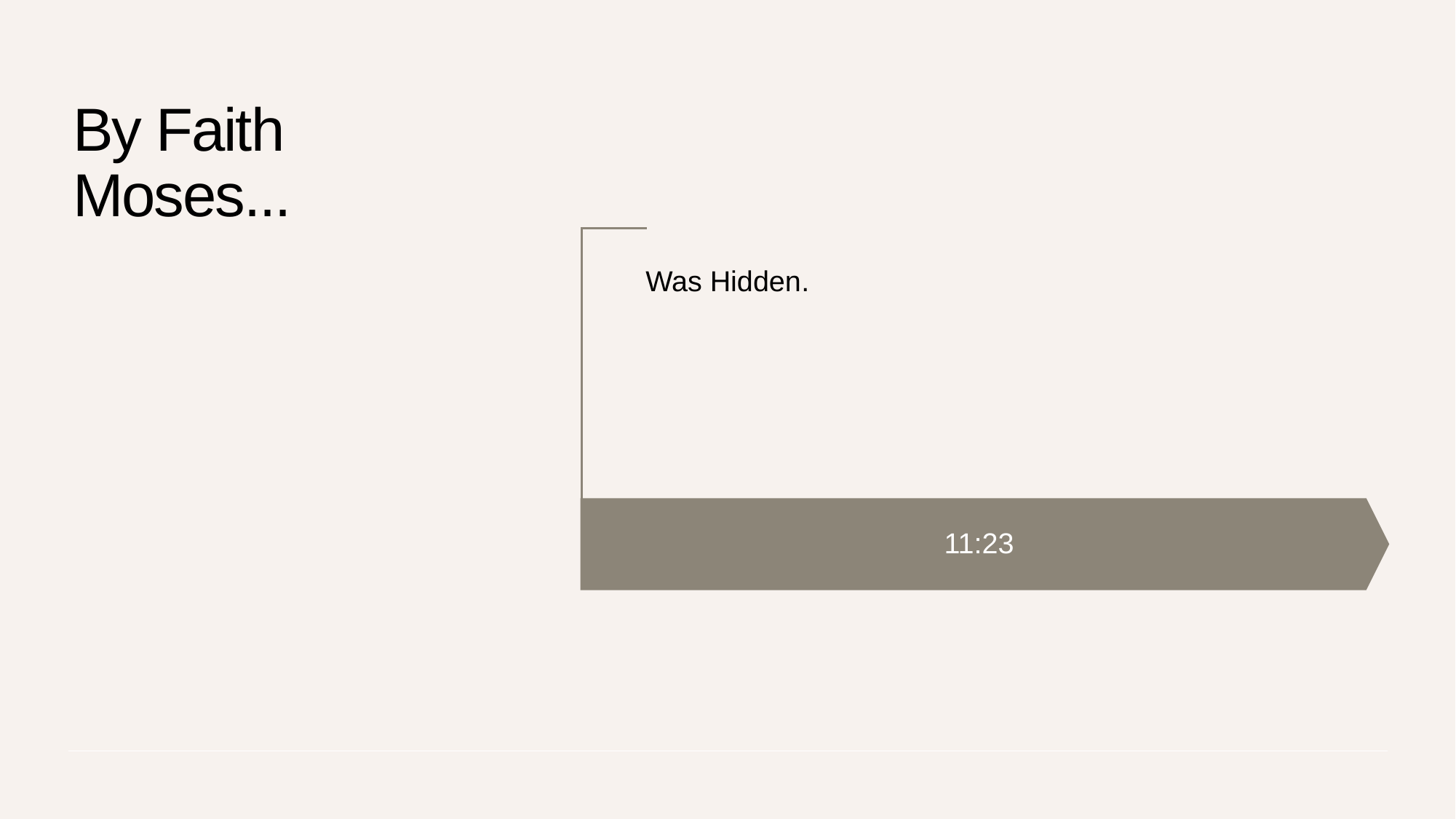

# By Faith Moses...
11:23
Was Hidden.